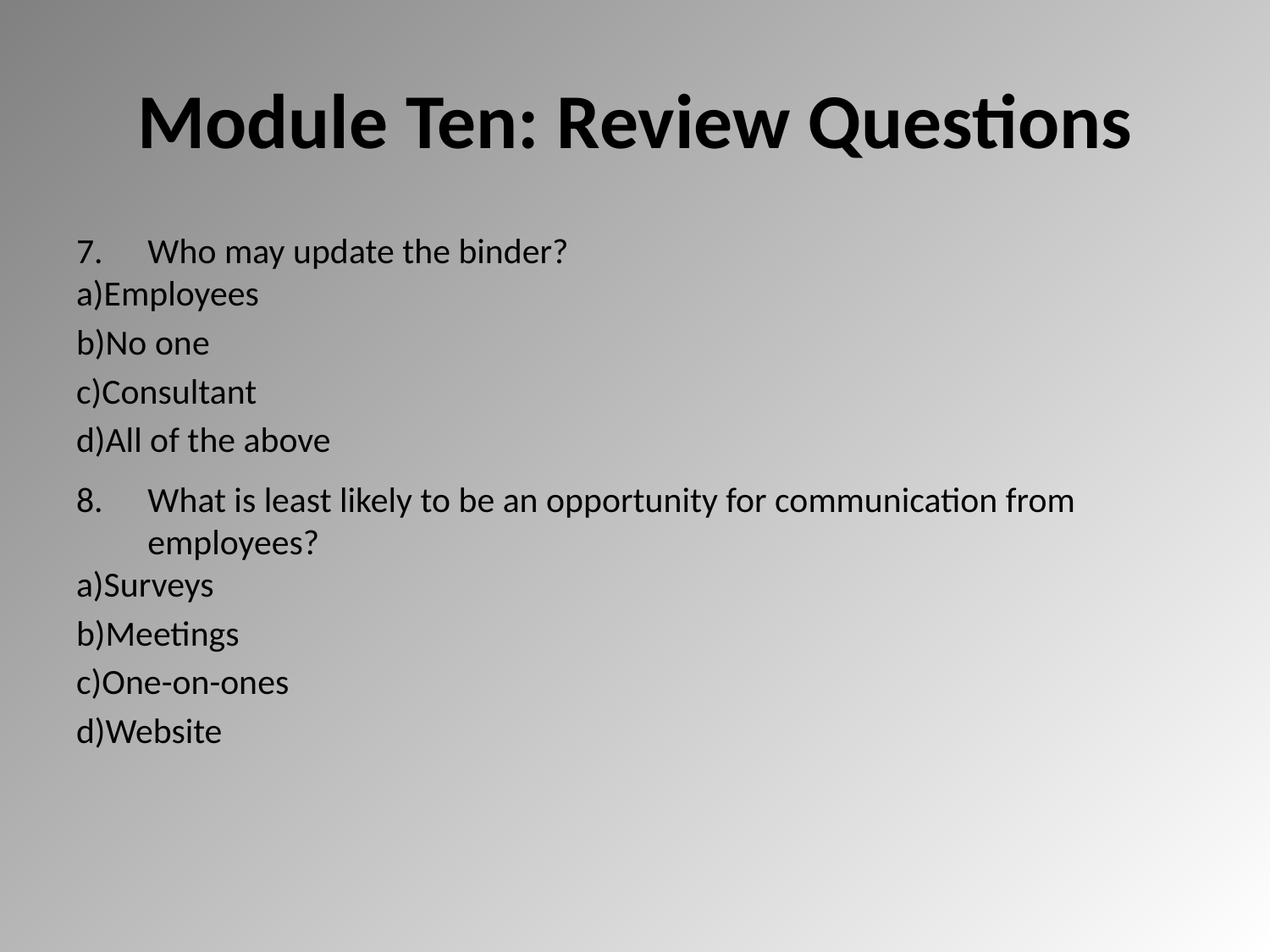

# Module Ten: Review Questions
Who may update the binder?
Employees
No one
Consultant
All of the above
What is least likely to be an opportunity for communication from employees?
Surveys
Meetings
One-on-ones
Website